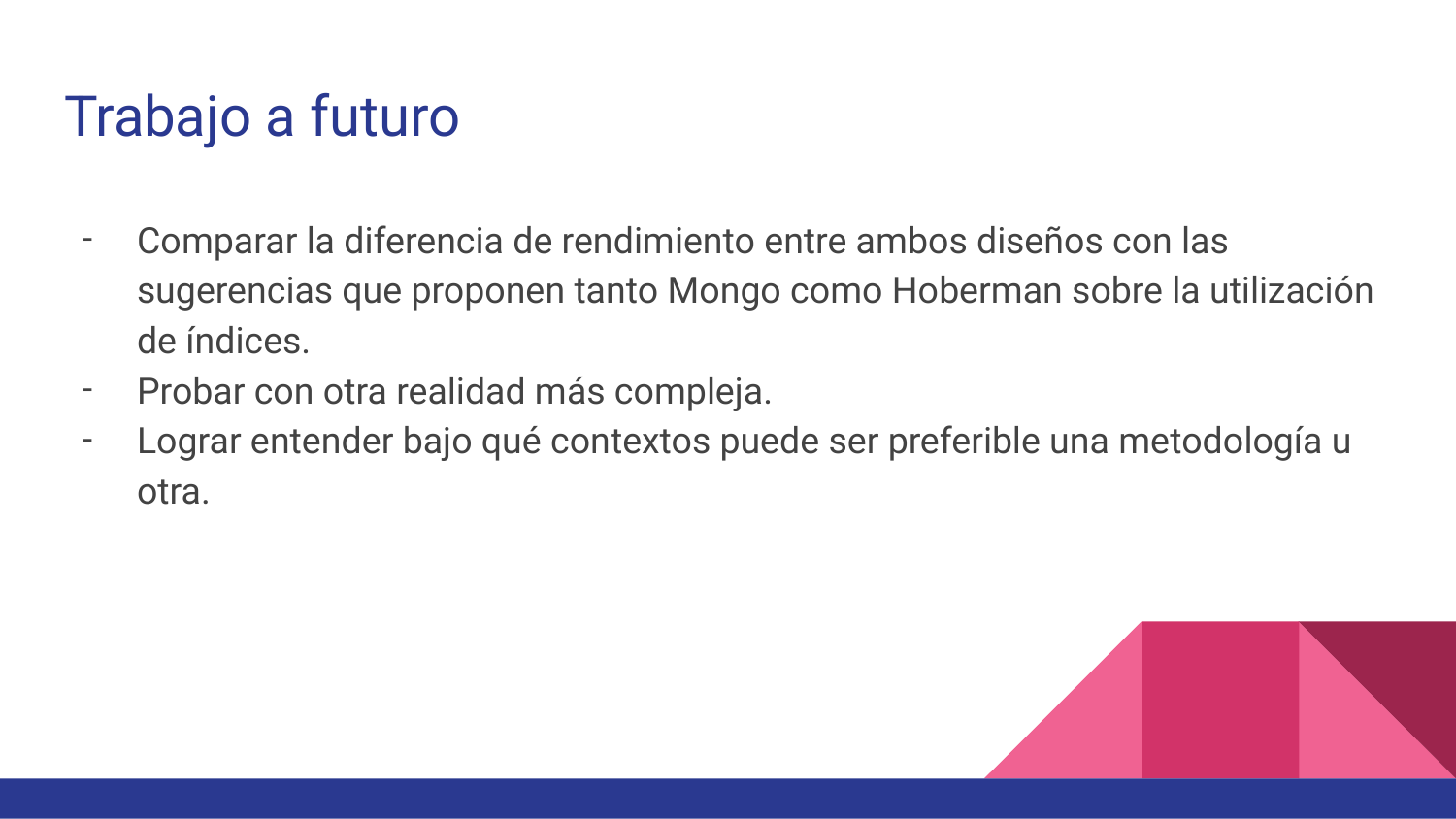

# Trabajo a futuro
Comparar la diferencia de rendimiento entre ambos diseños con las sugerencias que proponen tanto Mongo como Hoberman sobre la utilización de índices.
Probar con otra realidad más compleja.
Lograr entender bajo qué contextos puede ser preferible una metodología u otra.